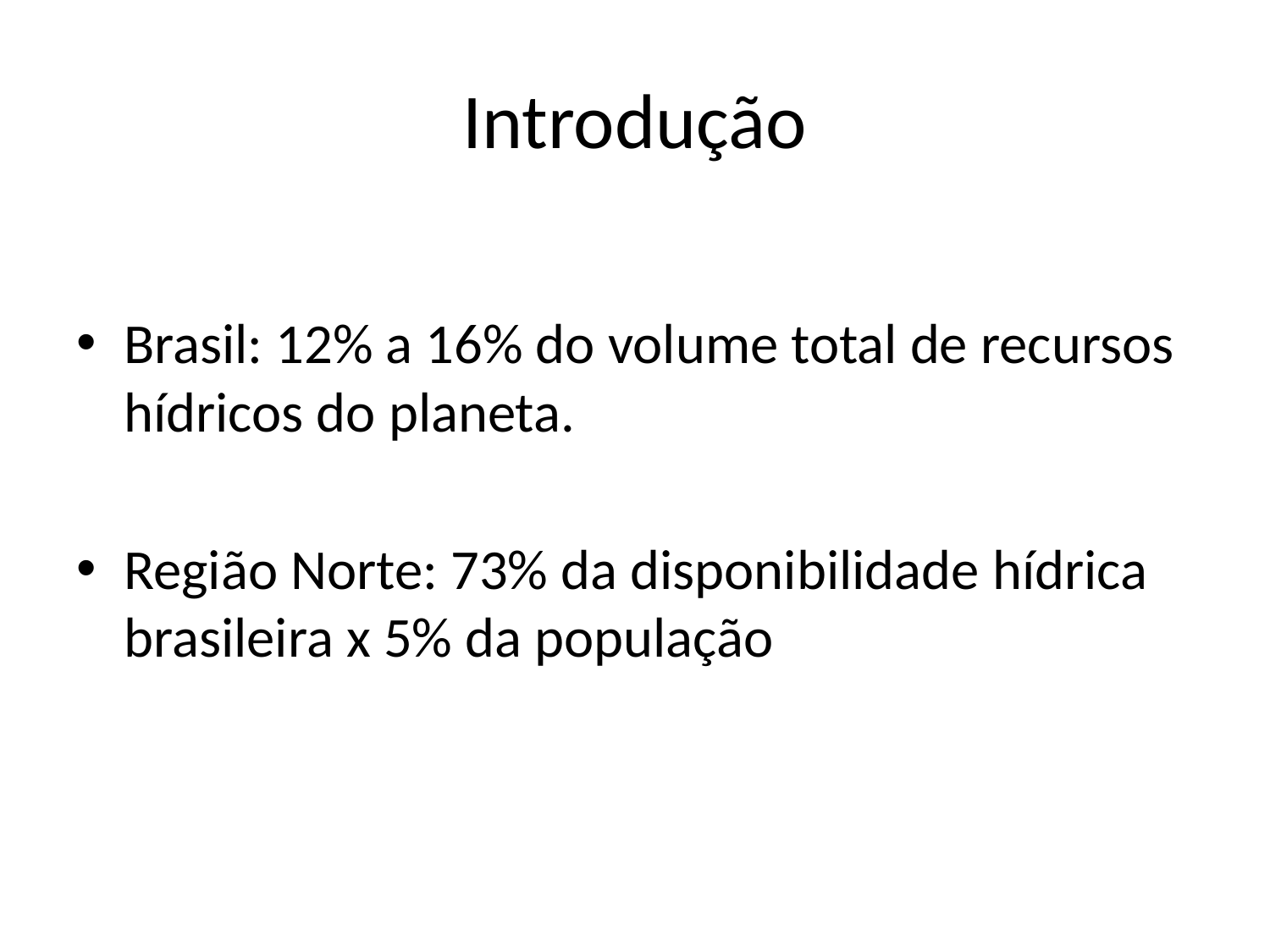

# Introdução

Brasil: 12% a 16% do volume total de recursos hídricos do planeta.

Região Norte: 73% da disponibilidade hídrica brasileira x 5% da população